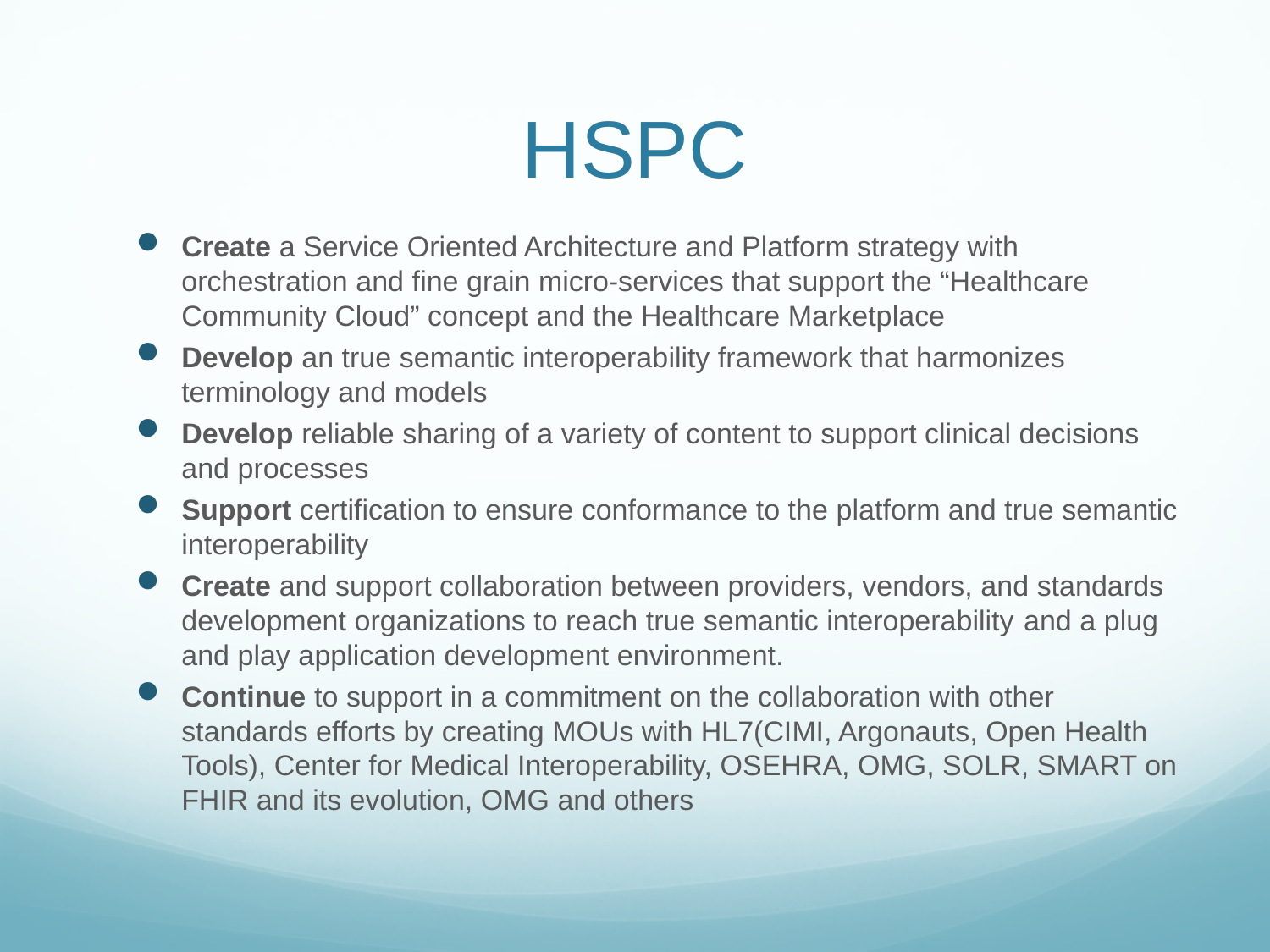

# HSPC
Create a Service Oriented Architecture and Platform strategy with orchestration and fine grain micro-services that support the “Healthcare Community Cloud” concept and the Healthcare Marketplace
Develop an true semantic interoperability framework that harmonizes terminology and models
Develop reliable sharing of a variety of content to support clinical decisions and processes
Support certification to ensure conformance to the platform and true semantic interoperability
Create and support collaboration between providers, vendors, and standards development organizations to reach true semantic interoperability and a plug and play application development environment.
Continue to support in a commitment on the collaboration with other standards efforts by creating MOUs with HL7(CIMI, Argonauts, Open Health Tools), Center for Medical Interoperability, OSEHRA, OMG, SOLR, SMART on FHIR and its evolution, OMG and others